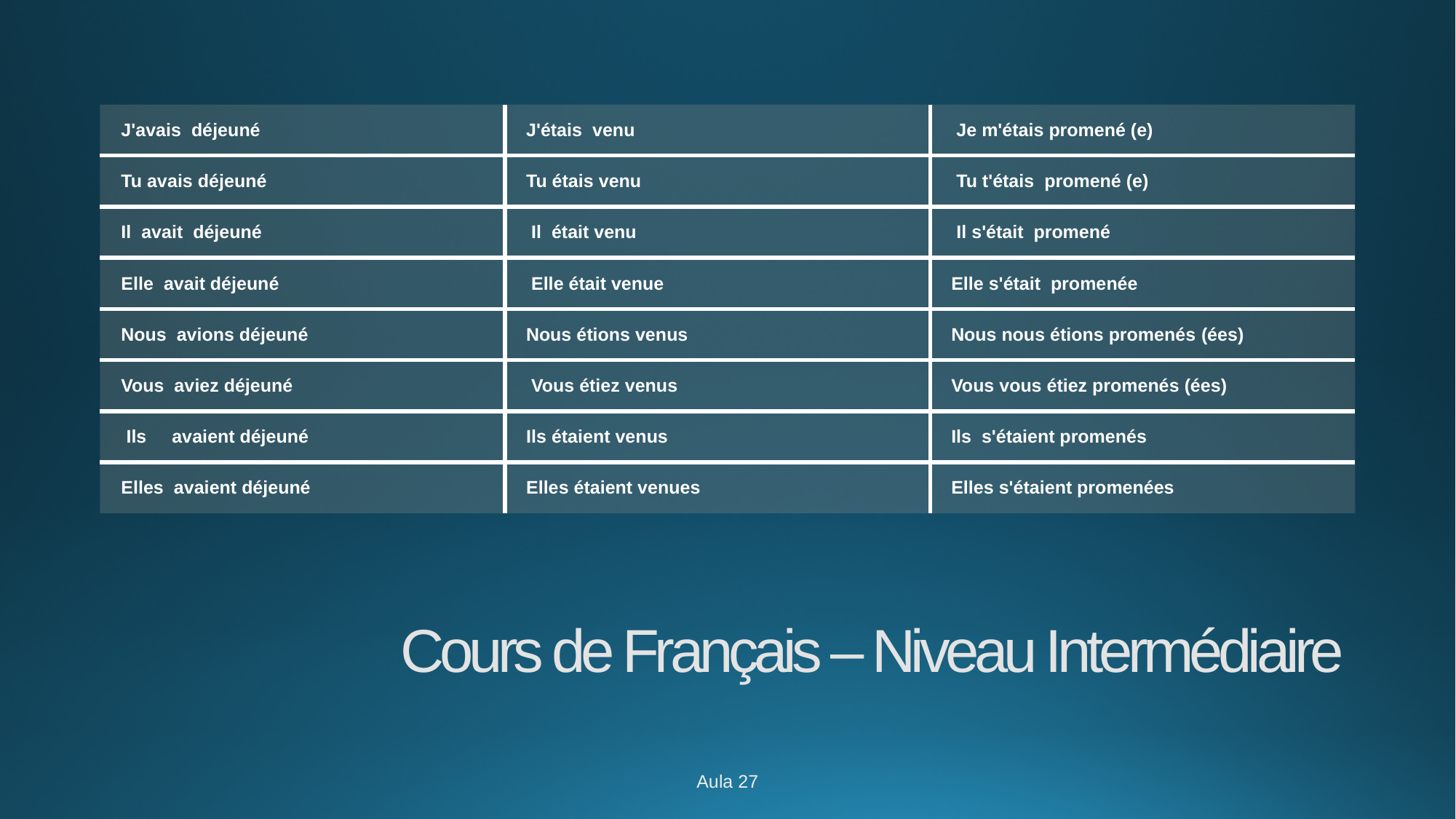

| J'avais  déjeuné | J'étais  venu | Je m'étais promené (e) |
| --- | --- | --- |
| Tu avais déjeuné | Tu étais venu | Tu t'étais  promené (e) |
| Il  avait  déjeuné | Il  était venu | Il s'était  promené |
| Elle  avait déjeuné | Elle était venue | Elle s'était  promenée |
| Nous  avions déjeuné | Nous étions venus | Nous nous étions promenés (ées) |
| Vous  aviez déjeuné | Vous étiez venus | Vous vous étiez promenés (ées) |
| Ils     avaient déjeuné | Ils étaient venus | Ils  s'étaient promenés |
| Elles  avaient déjeuné | Elles étaient venues | Elles s'étaient promenées |
# Cours de Français – Niveau Intermédiaire
Aula 27